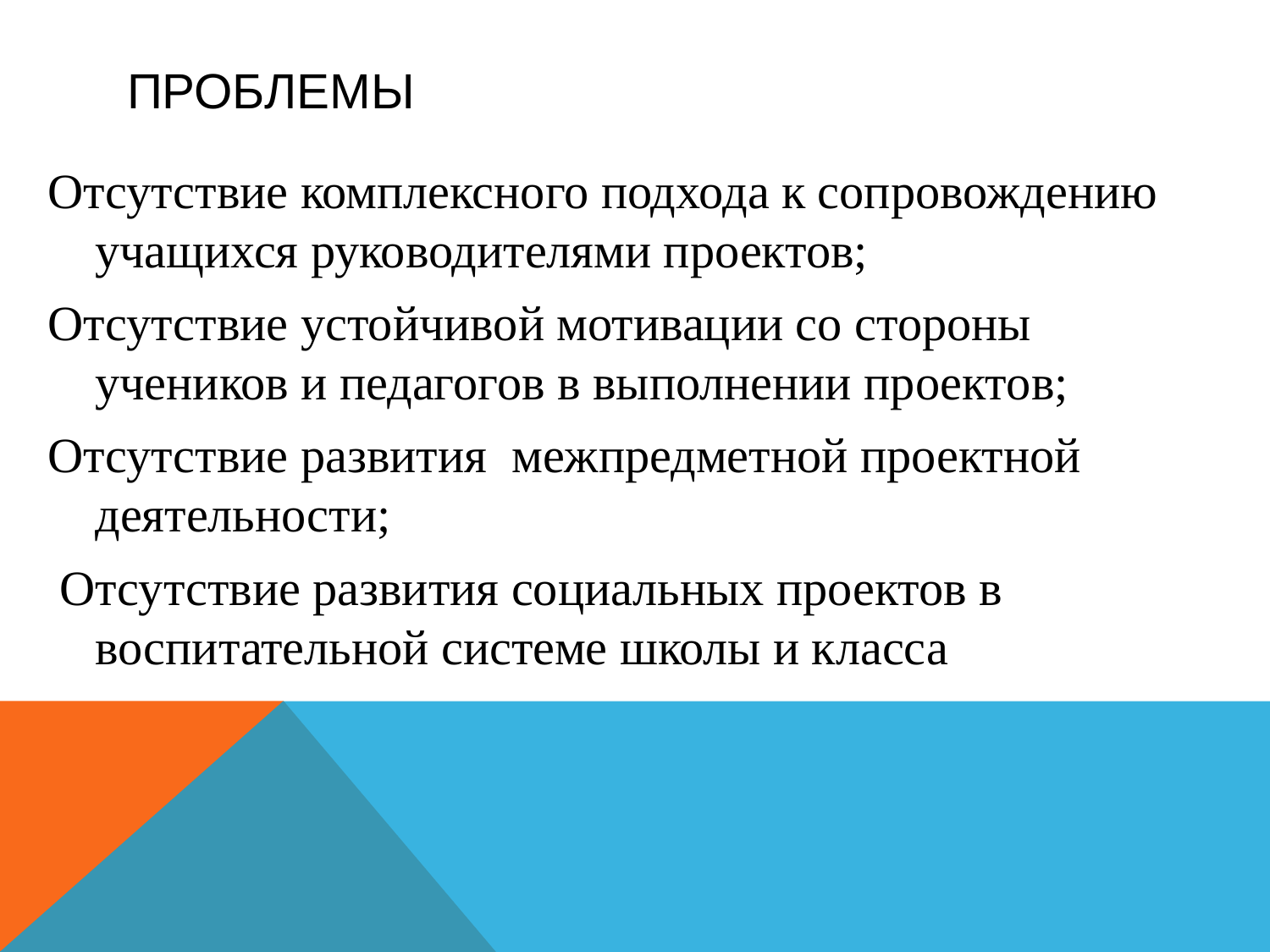

# проблемы
Отсутствие комплексного подхода к сопровождению учащихся руководителями проектов;
Отсутствие устойчивой мотивации со стороны учеников и педагогов в выполнении проектов;
Отсутствие развития  межпредметной проектной деятельности;
 Отсутствие развития социальных проектов в воспитательной системе школы и класса